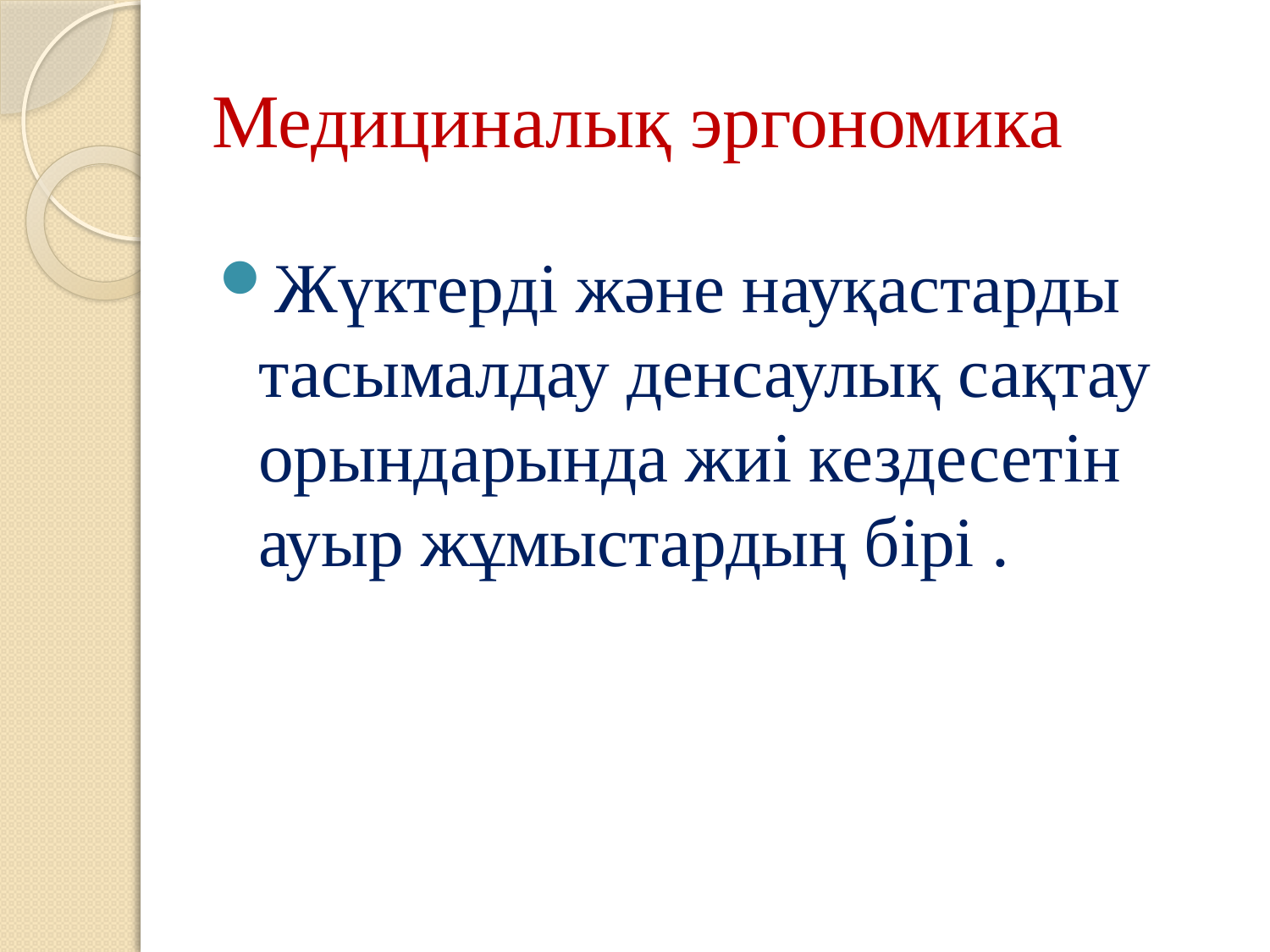

# Медициналық эргономика
Жүктерді және науқастарды тасымалдау денсаулық сақтау орындарында жиі кездесетін ауыр жұмыстардың бірі .